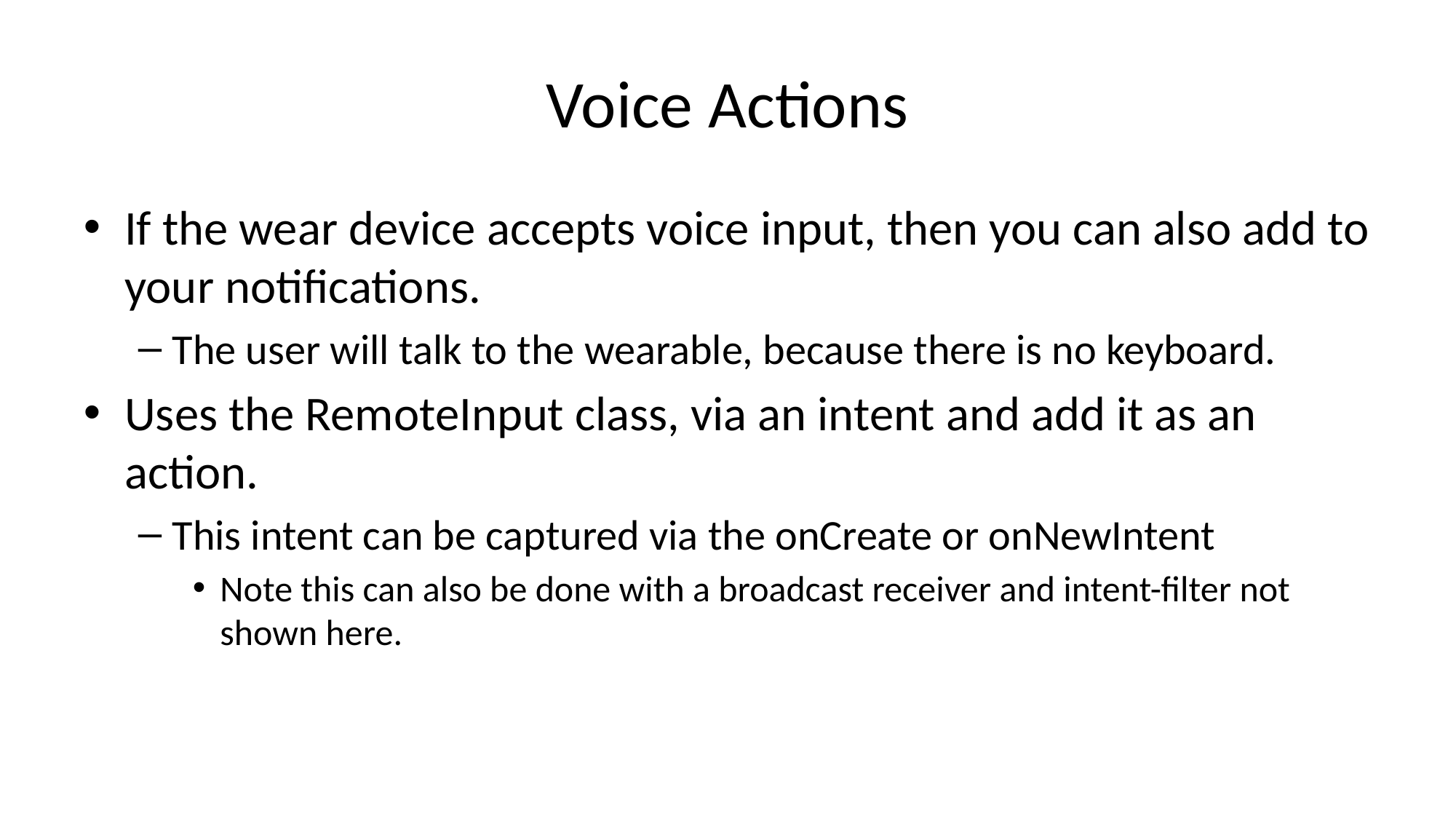

# Voice Actions
If the wear device accepts voice input, then you can also add to your notifications.
The user will talk to the wearable, because there is no keyboard.
Uses the RemoteInput class, via an intent and add it as an action.
This intent can be captured via the onCreate or onNewIntent
Note this can also be done with a broadcast receiver and intent-filter not shown here.